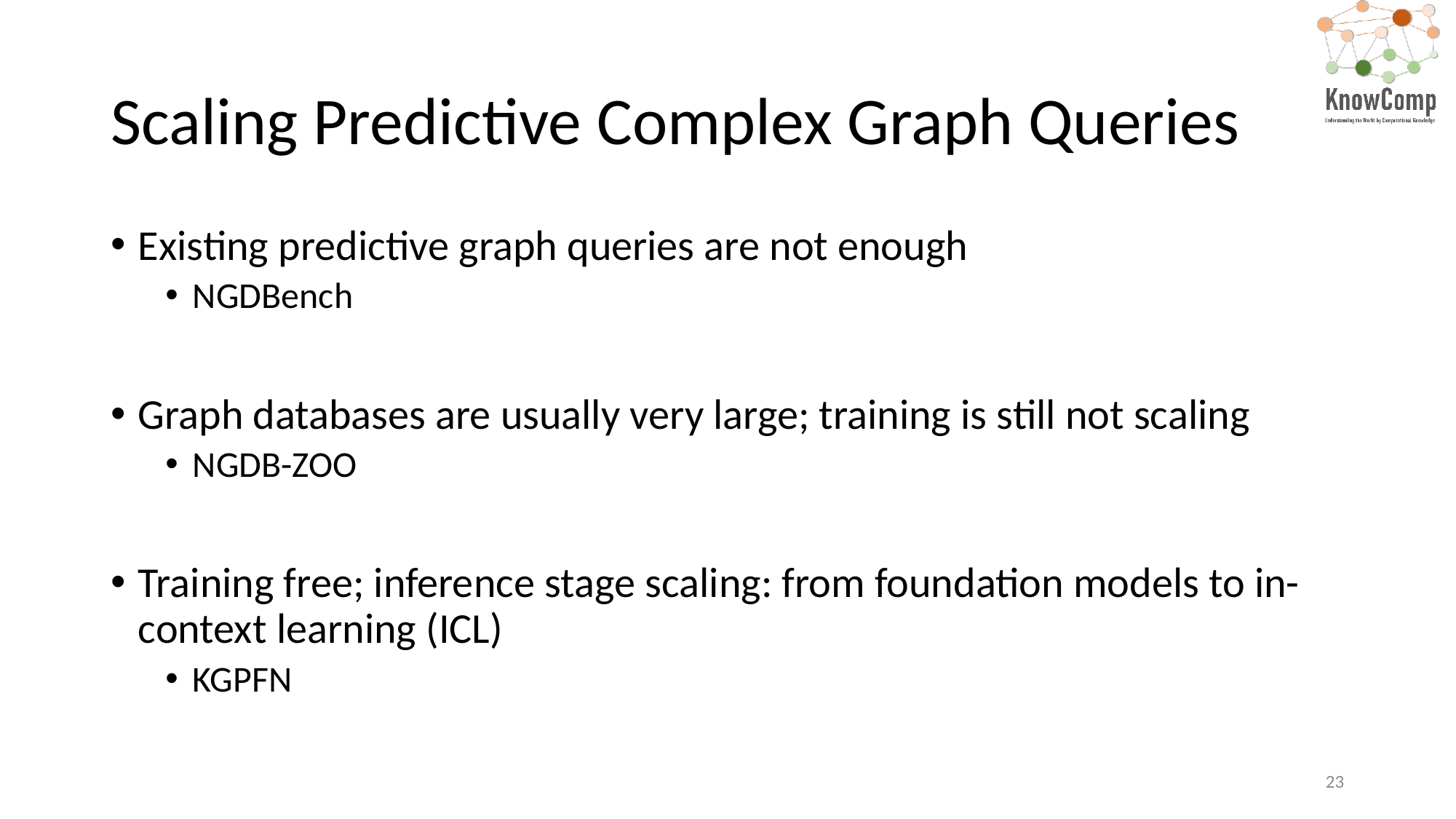

# Scaling Predictive Complex Graph Queries
Existing predictive graph queries are not enough
NGDBench

Graph databases are usually very large; training is still not scaling
NGDB-ZOO

Training free; inference stage scaling: from foundation models to in-context learning (ICL)
KGPFN

23